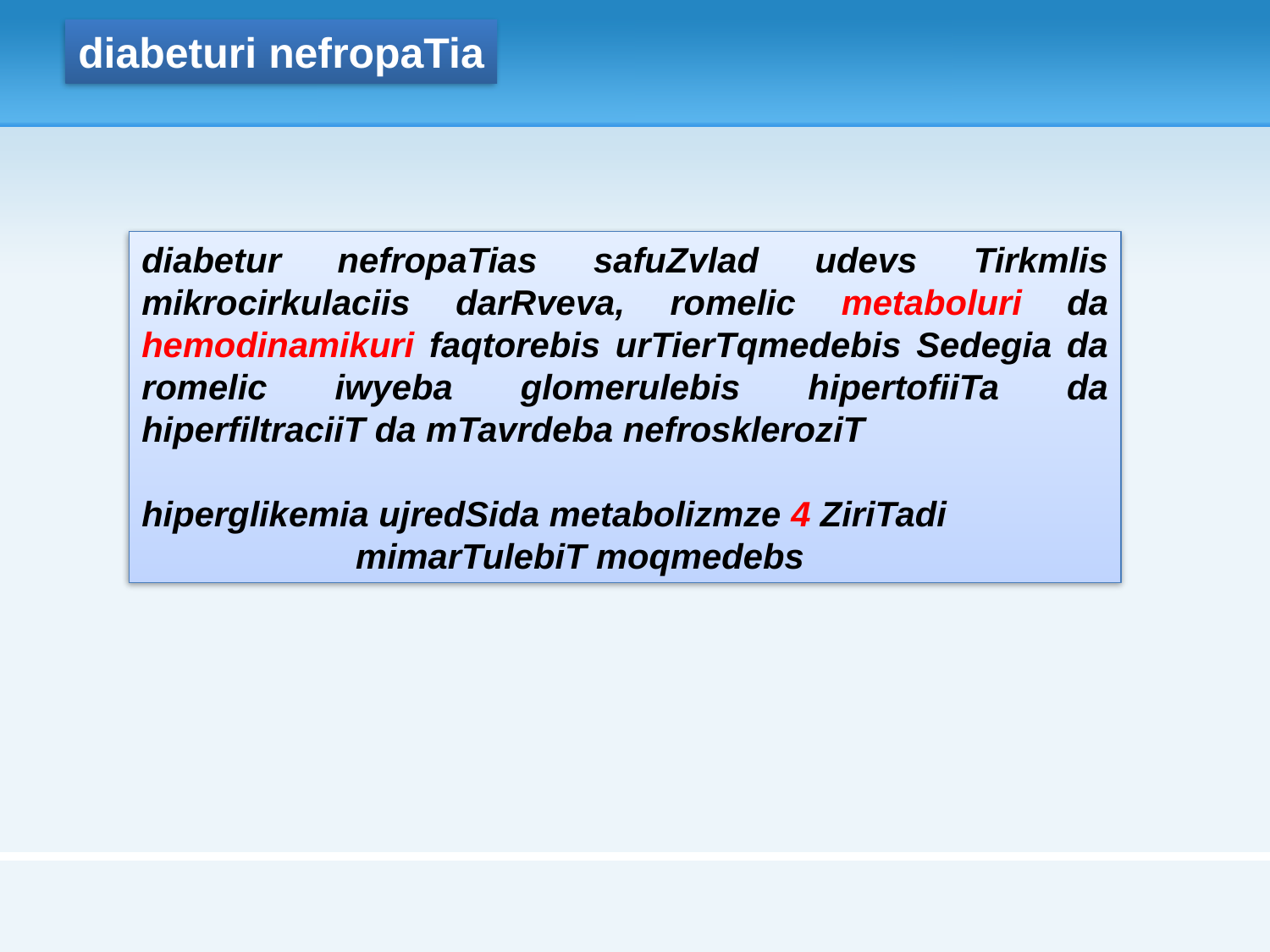

diabeturi nefropaTia
diabetur nefropaTias safuZvlad udevs Tirkmlis mikrocirkulaciis darRveva, romelic metaboluri da hemodinamikuri faqtorebis urTierTqmedebis Sedegia da romelic iwyeba glomerulebis hipertofiiTa da hiperfiltraciiT da mTavrdeba nefroskleroziT

hiperglikemia ujredSida metabolizmze 4 ZiriTadi
                      mimarTulebiT moqmedebs